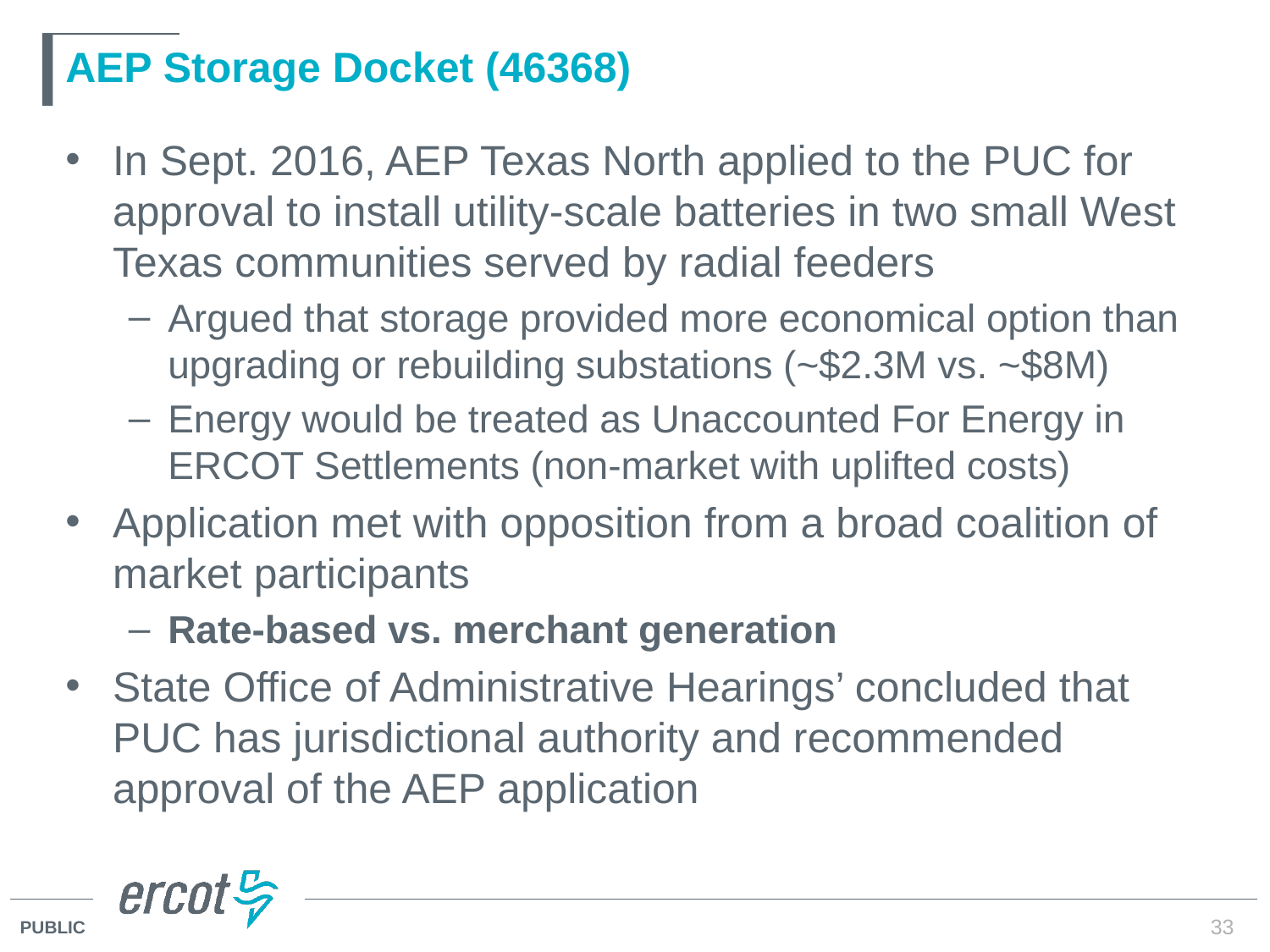

# AEP Storage Docket (46368)
In Sept. 2016, AEP Texas North applied to the PUC for approval to install utility-scale batteries in two small West Texas communities served by radial feeders
Argued that storage provided more economical option than upgrading or rebuilding substations (~$2.3M vs. ~$8M)
Energy would be treated as Unaccounted For Energy in ERCOT Settlements (non-market with uplifted costs)
Application met with opposition from a broad coalition of market participants
Rate-based vs. merchant generation
State Office of Administrative Hearings’ concluded that PUC has jurisdictional authority and recommended approval of the AEP application
33